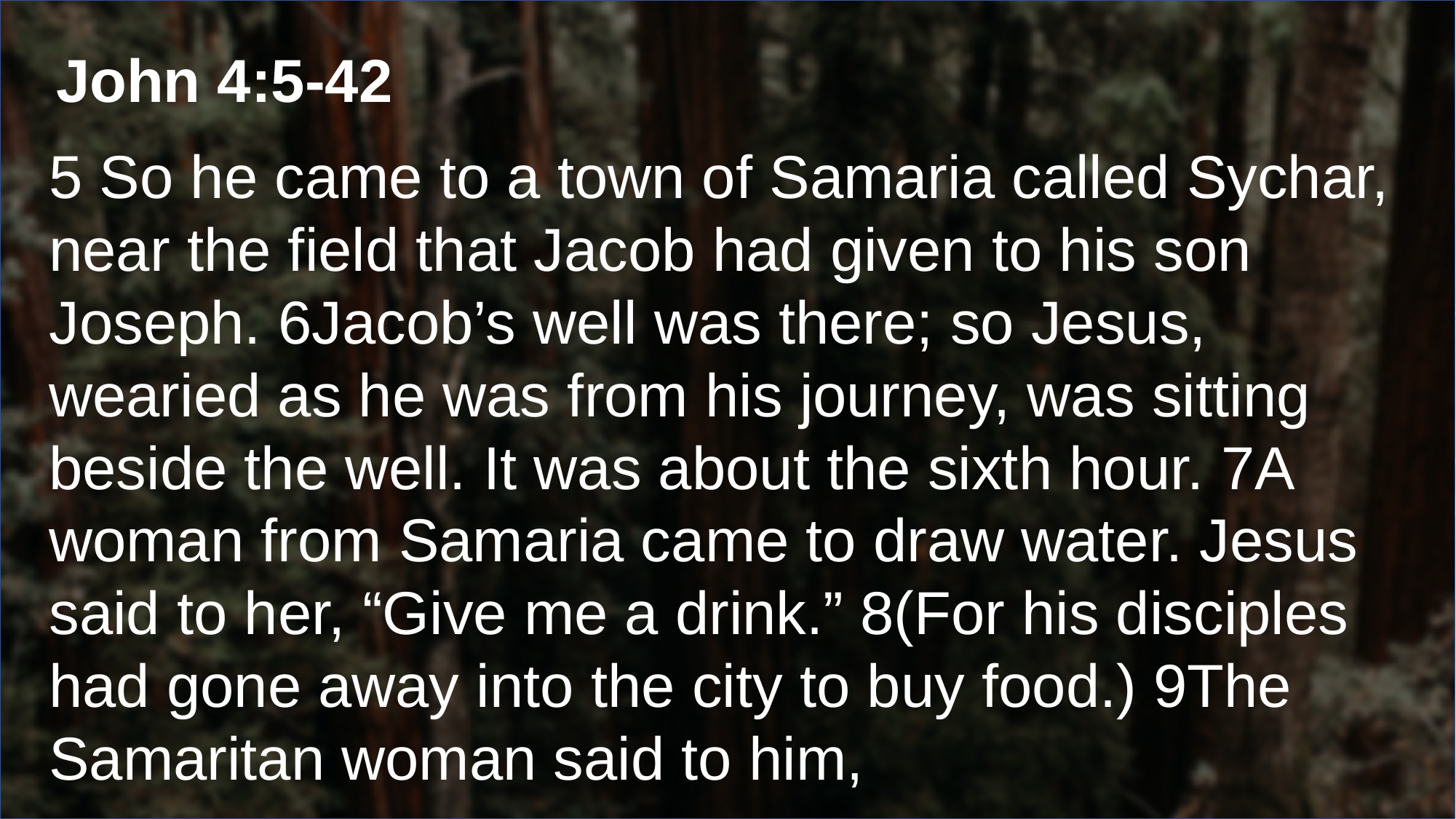

John 4:5-42
5 So he came to a town of Samaria called Sychar, near the field that Jacob had given to his son Joseph. 6Jacob’s well was there; so Jesus, wearied as he was from his journey, was sitting beside the well. It was about the sixth hour. 7A woman from Samaria came to draw water. Jesus said to her, “Give me a drink.” 8(For his disciples had gone away into the city to buy food.) 9The Samaritan woman said to him,